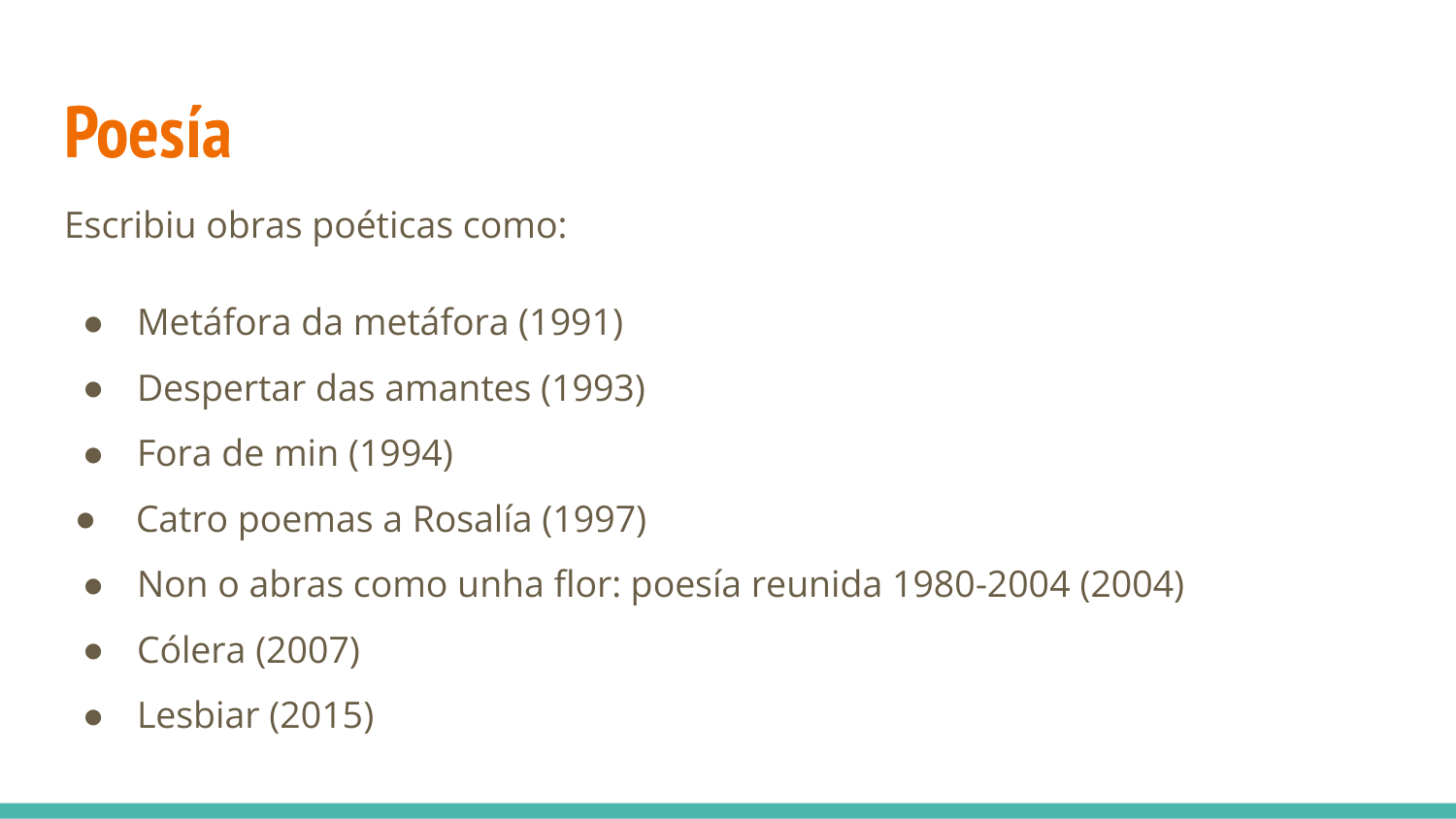

# Poesía
Escribiu obras poéticas como:
Metáfora da metáfora (1991)
Despertar das amantes (1993)
Fora de min (1994)
Catro poemas a Rosalía (1997)
Non o abras como unha flor: poesía reunida 1980-2004 (2004)
Cólera (2007)
Lesbiar (2015)